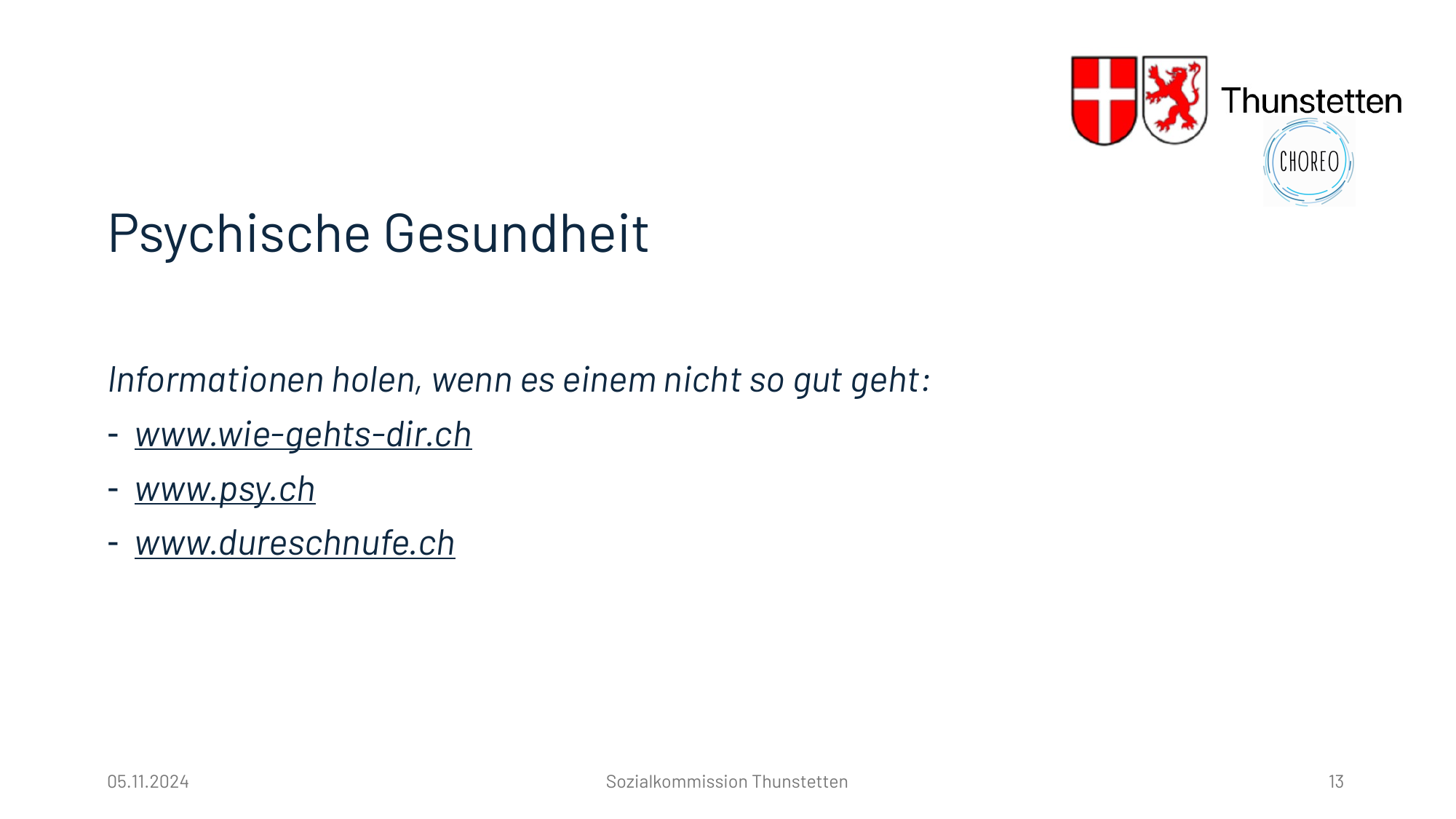

# Psychische Gesundheit
Informationen holen, wenn es einem nicht so gut geht:
www.wie-gehts-dir.ch
www.psy.ch
www.dureschnufe.ch

05.11.2024
Sozialkommission Thunstetten
13